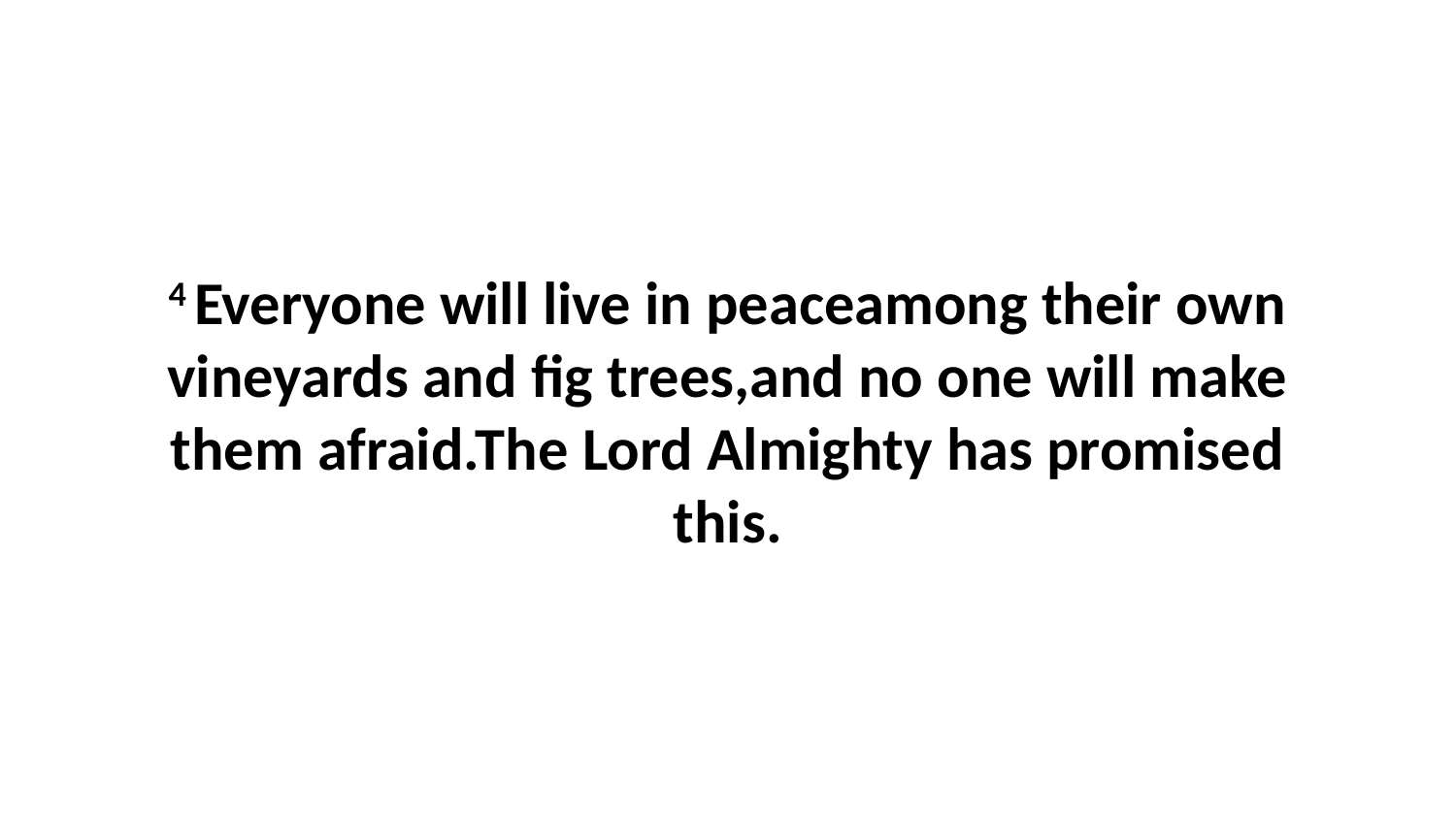

4 Everyone will live in peaceamong their own vineyards and fig trees,and no one will make them afraid.The Lord Almighty has promised this.